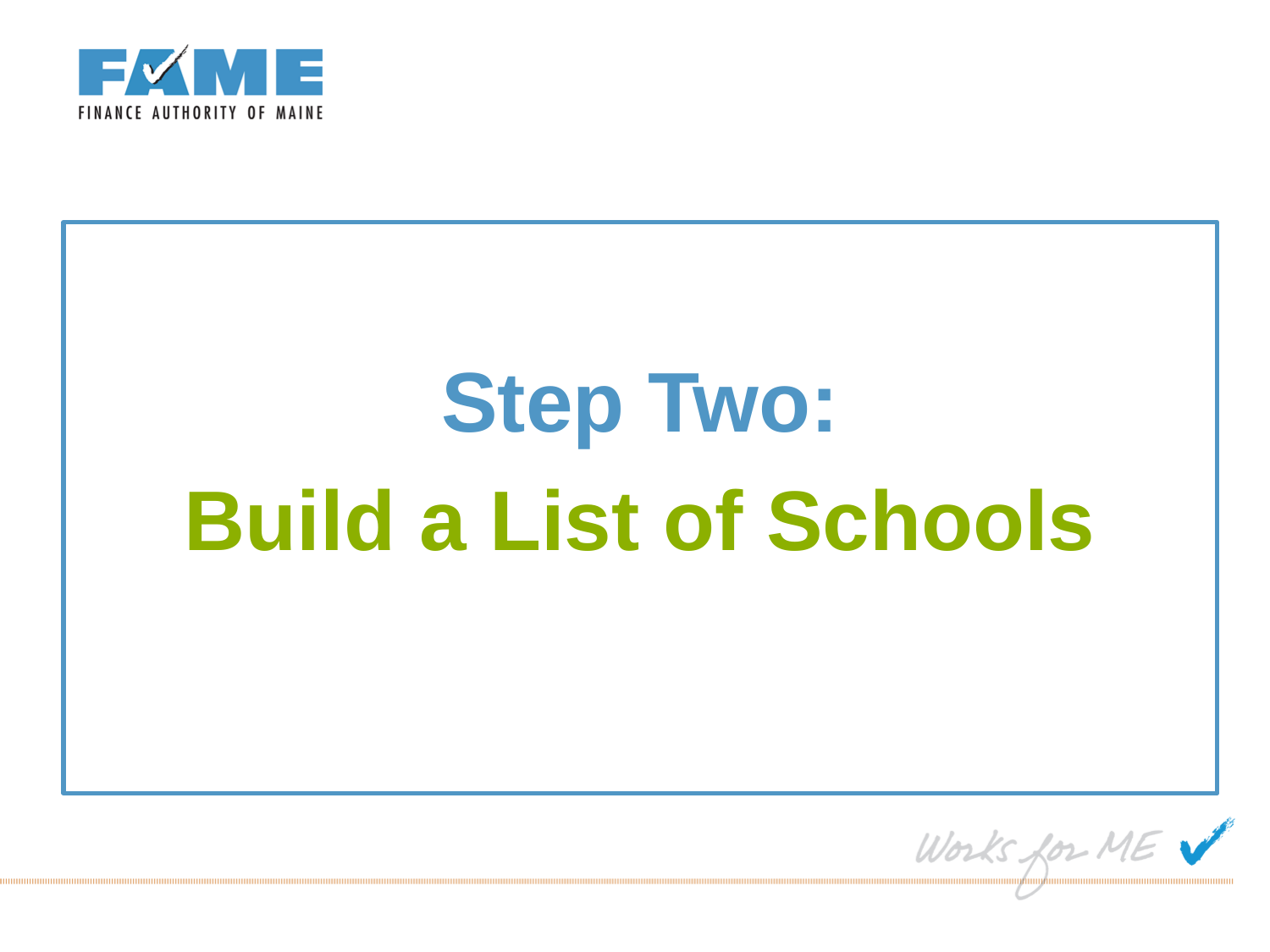

#

Step Two:
Build a List of Schools